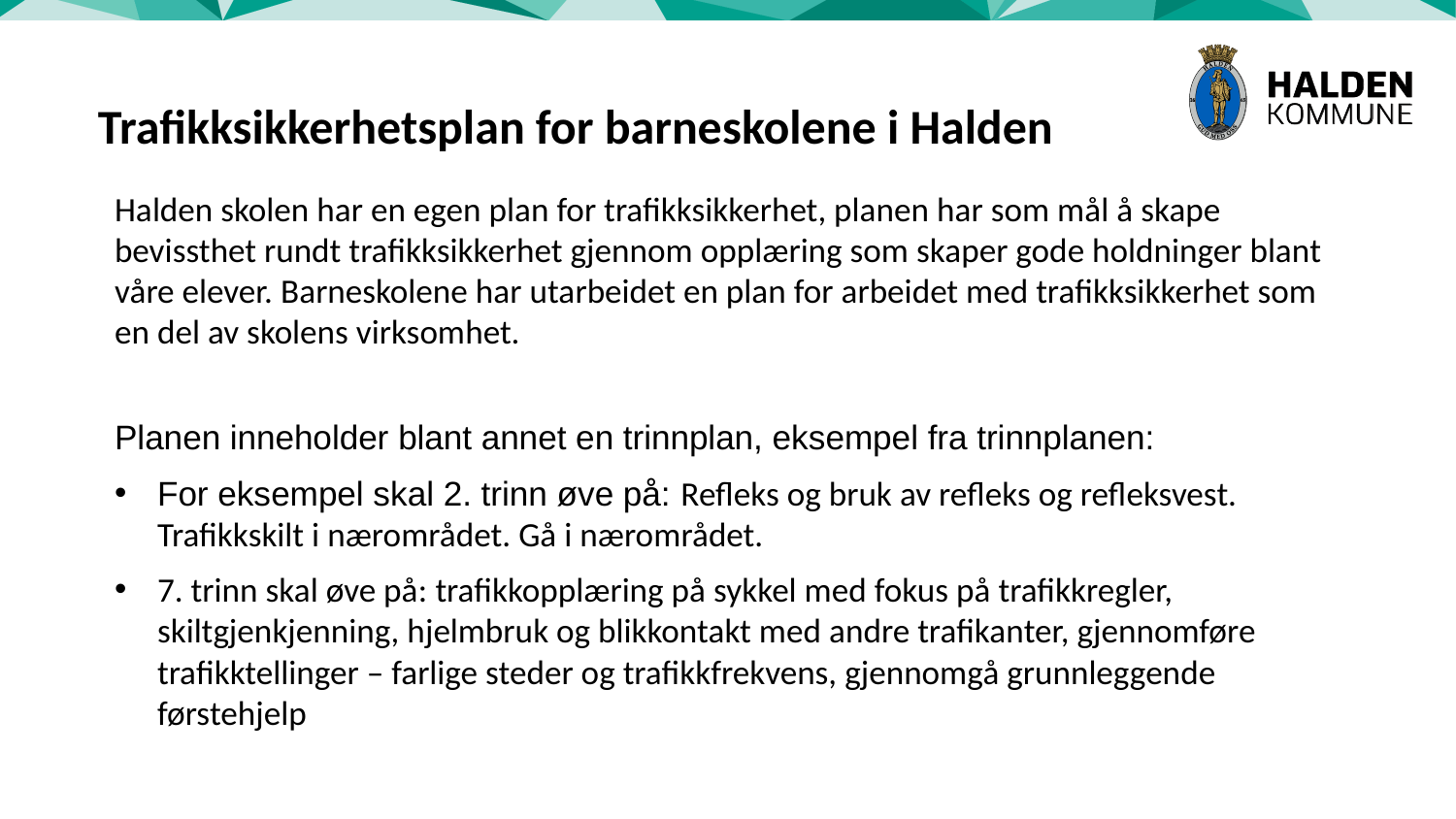

# Trafikksikkerhetsplan for barneskolene i Halden
Halden skolen har en egen plan for trafikksikkerhet, planen har som mål å skape bevissthet rundt trafikksikkerhet gjennom opplæring som skaper gode holdninger blant våre elever. Barneskolene har utarbeidet en plan for arbeidet med trafikksikkerhet som en del av skolens virksomhet.

Planen inneholder blant annet en trinnplan, eksempel fra trinnplanen:
For eksempel skal 2. trinn øve på: Refleks og bruk av refleks og refleksvest. Trafikkskilt i nærområdet. Gå i nærområdet.
7. trinn skal øve på: trafikkopplæring på sykkel med fokus på trafikkregler, skiltgjenkjenning, hjelmbruk og blikkontakt med andre trafikanter, gjennomføre trafikktellinger – farlige steder og trafikkfrekvens, gjennomgå grunnleggende førstehjelp